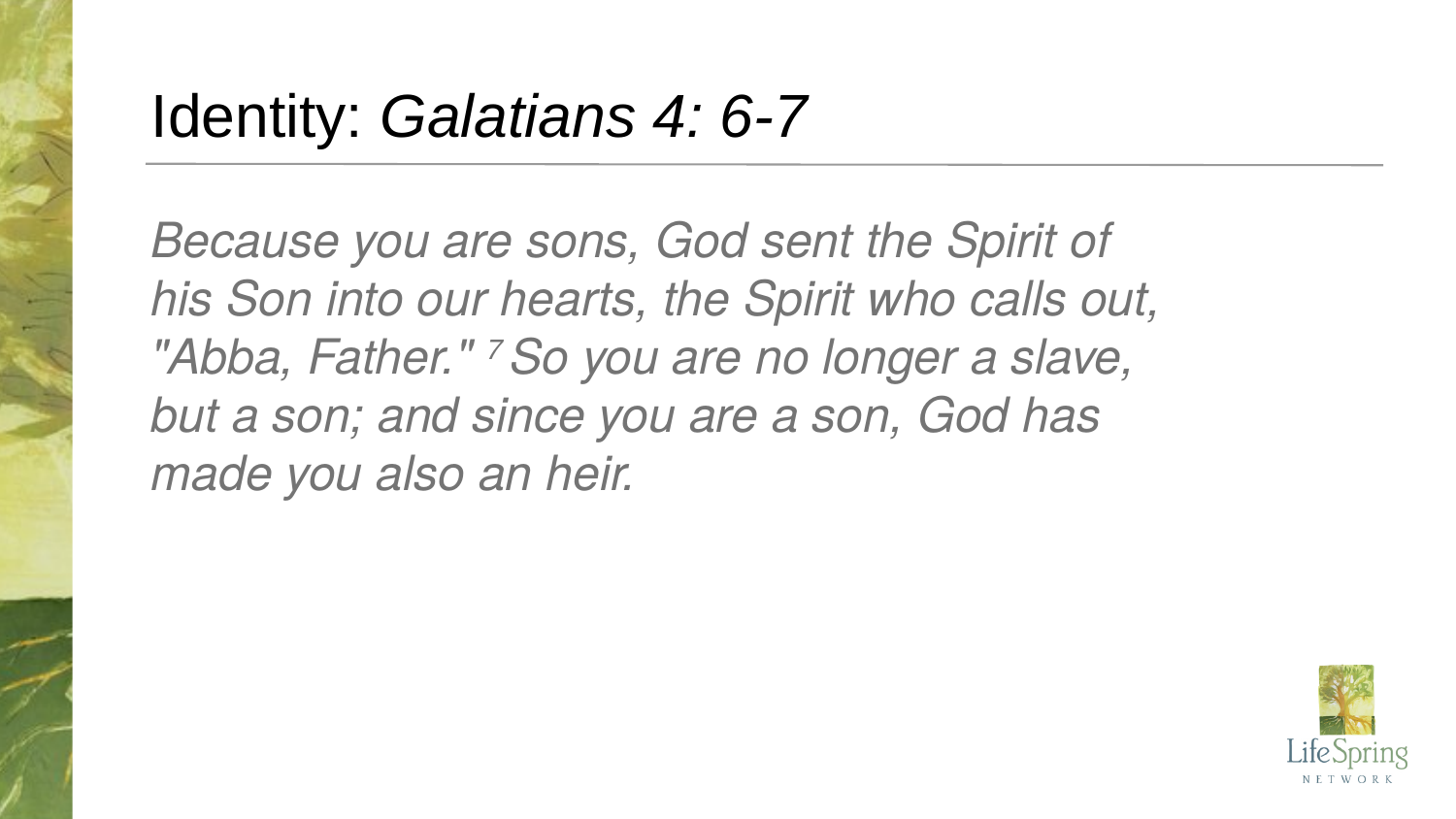

Identity: Galatians 4: 6-7
Because you are sons, God sent the Spirit of his Son into our hearts, the Spirit who calls out, "Abba, Father." 7 So you are no longer a slave, but a son; and since you are a son, God has made you also an heir.